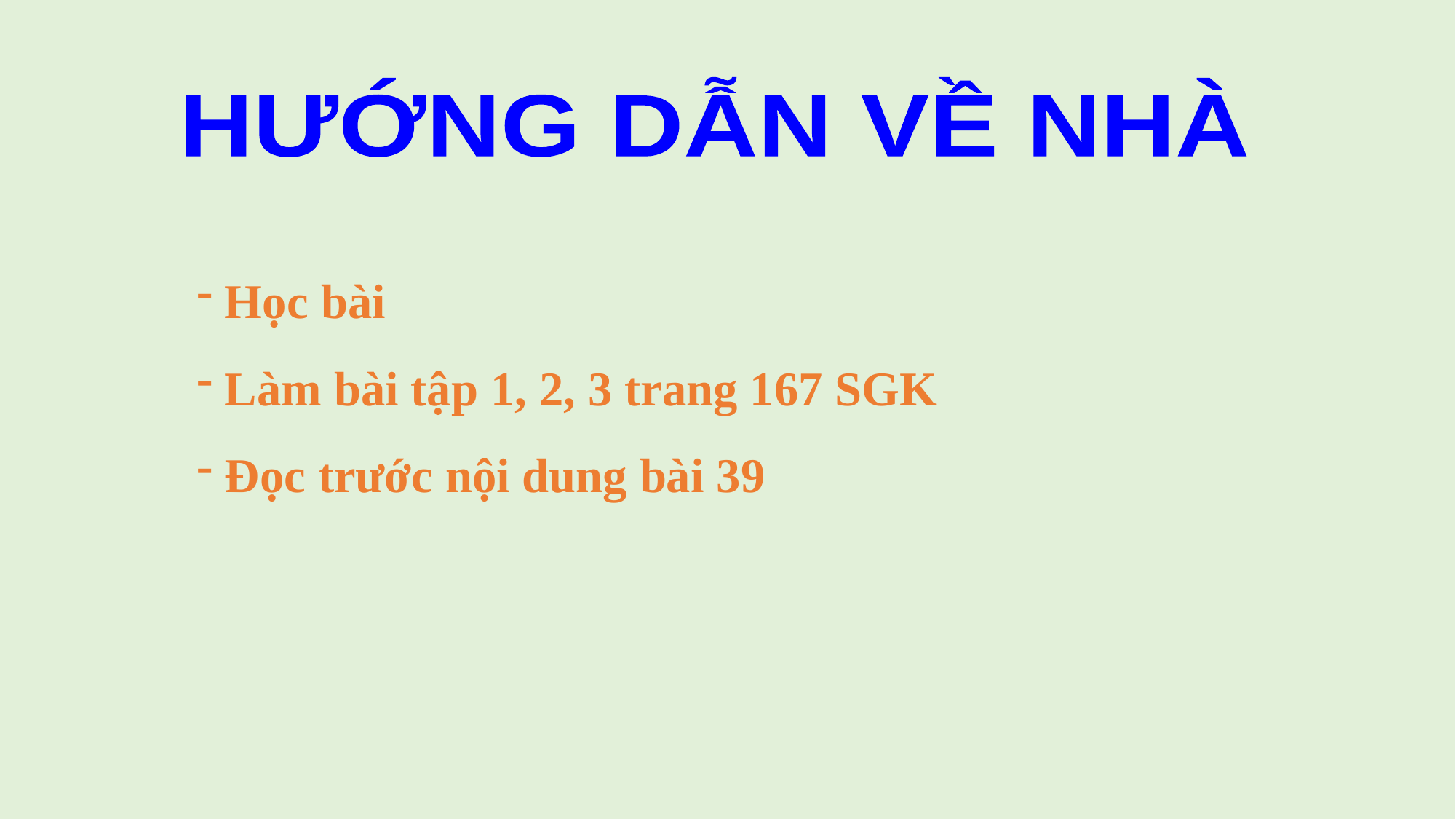

HƯỚNG DẪN VỀ NHÀ
 Học bài
 Làm bài tập 1, 2, 3 trang 167 SGK
 Đọc trước nội dung bài 39